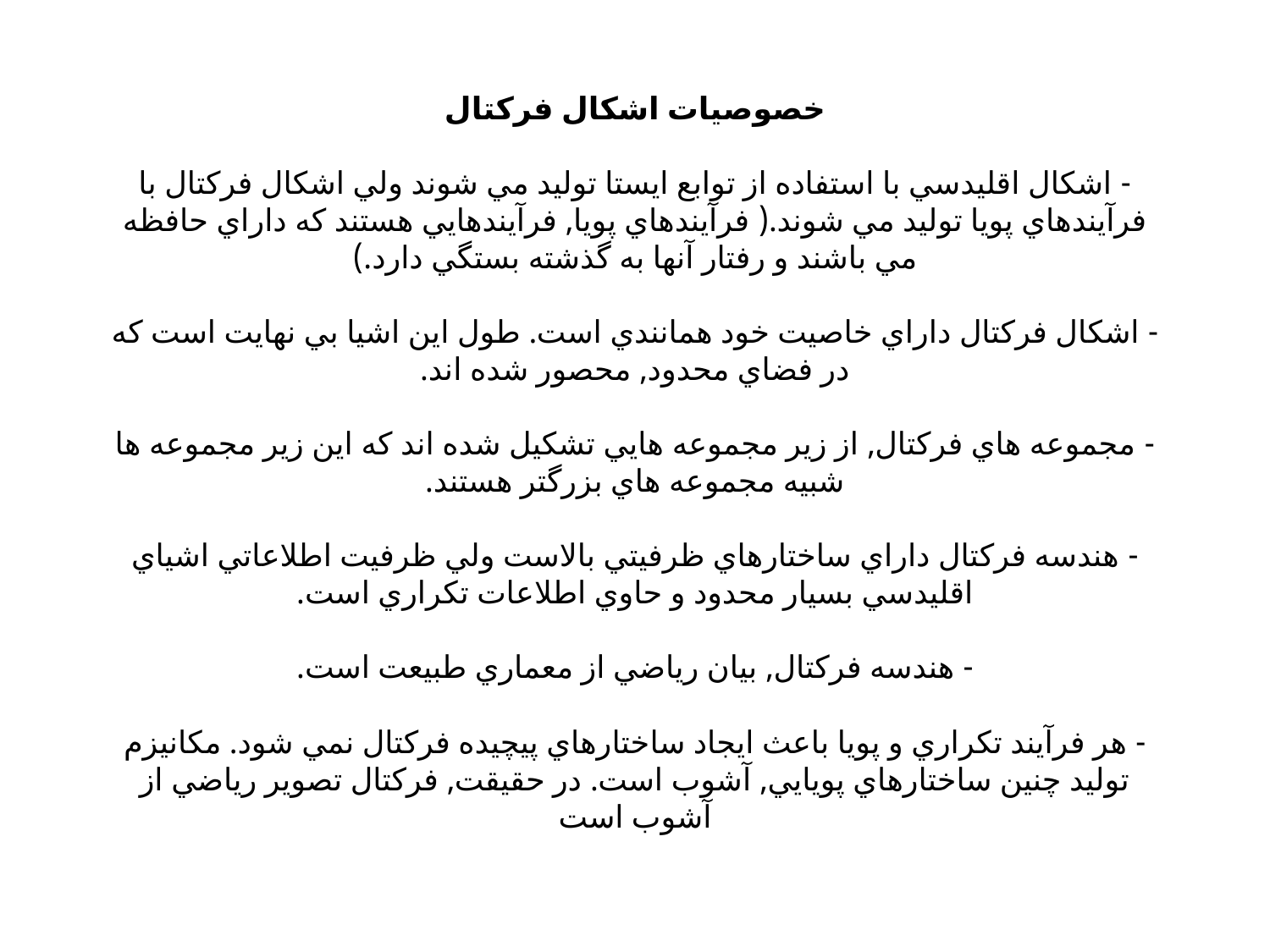

# خصوصيات اشکال فرکتال - اشکال اقليدسي با استفاده از توابع ايستا توليد مي شوند ولي اشکال فرکتال با فرآيندهاي پويا توليد مي شوند.( فرآيندهاي پويا, فرآيندهايي هستند که داراي حافظه مي باشند و رفتار آنها به گذشته بستگي دارد.) - اشکال فرکتال داراي خاصيت خود همانندي است. طول اين اشيا بي نهايت است که در فضاي محدود, محصور شده اند. - مجموعه هاي فرکتال, از زير مجموعه هايي تشکيل شده اند که اين زير مجموعه ها شبيه مجموعه هاي بزرگتر هستند. - هندسه فرکتال داراي ساختارهاي ظرفيتي بالاست ولي ظرفيت اطلاعاتي اشياي اقليدسي بسيار محدود و حاوي اطلاعات تکراري است. - هندسه فرکتال, بيان رياضي از معماري طبيعت است. - هر فرآيند تکراري و پويا باعث ايجاد ساختارهاي پيچيده فرکتال نمي شود. مکانيزم توليد چنين ساختارهاي پويايي, آشوب است. در حقيقت, فرکتال تصوير رياضي از آشوب است